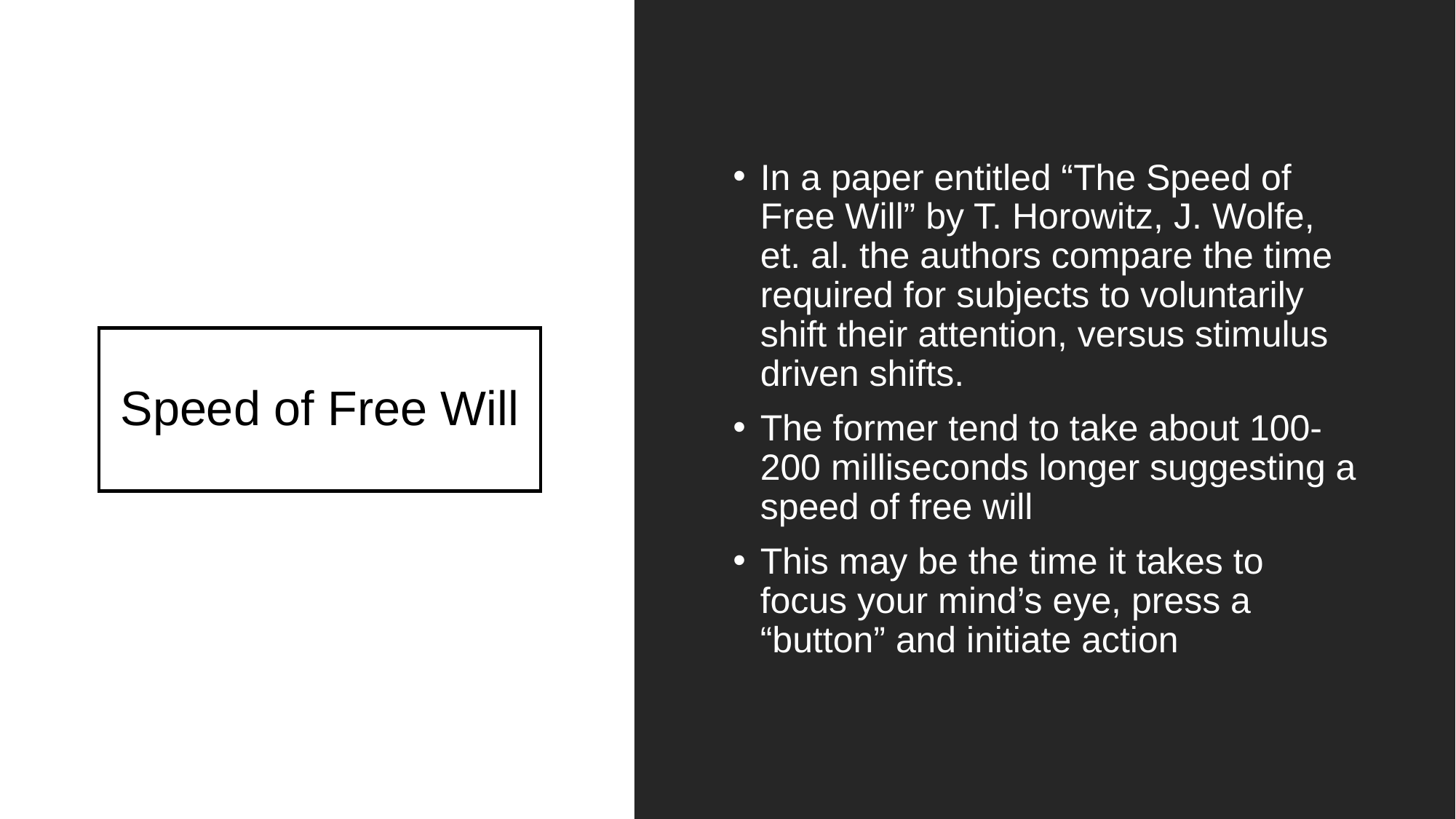

In a paper entitled “The Speed of Free Will” by T. Horowitz, J. Wolfe, et. al. the authors compare the time required for subjects to voluntarily shift their attention, versus stimulus driven shifts.
The former tend to take about 100-200 milliseconds longer suggesting a speed of free will
This may be the time it takes to focus your mind’s eye, press a “button” and initiate action
# Speed of Free Will